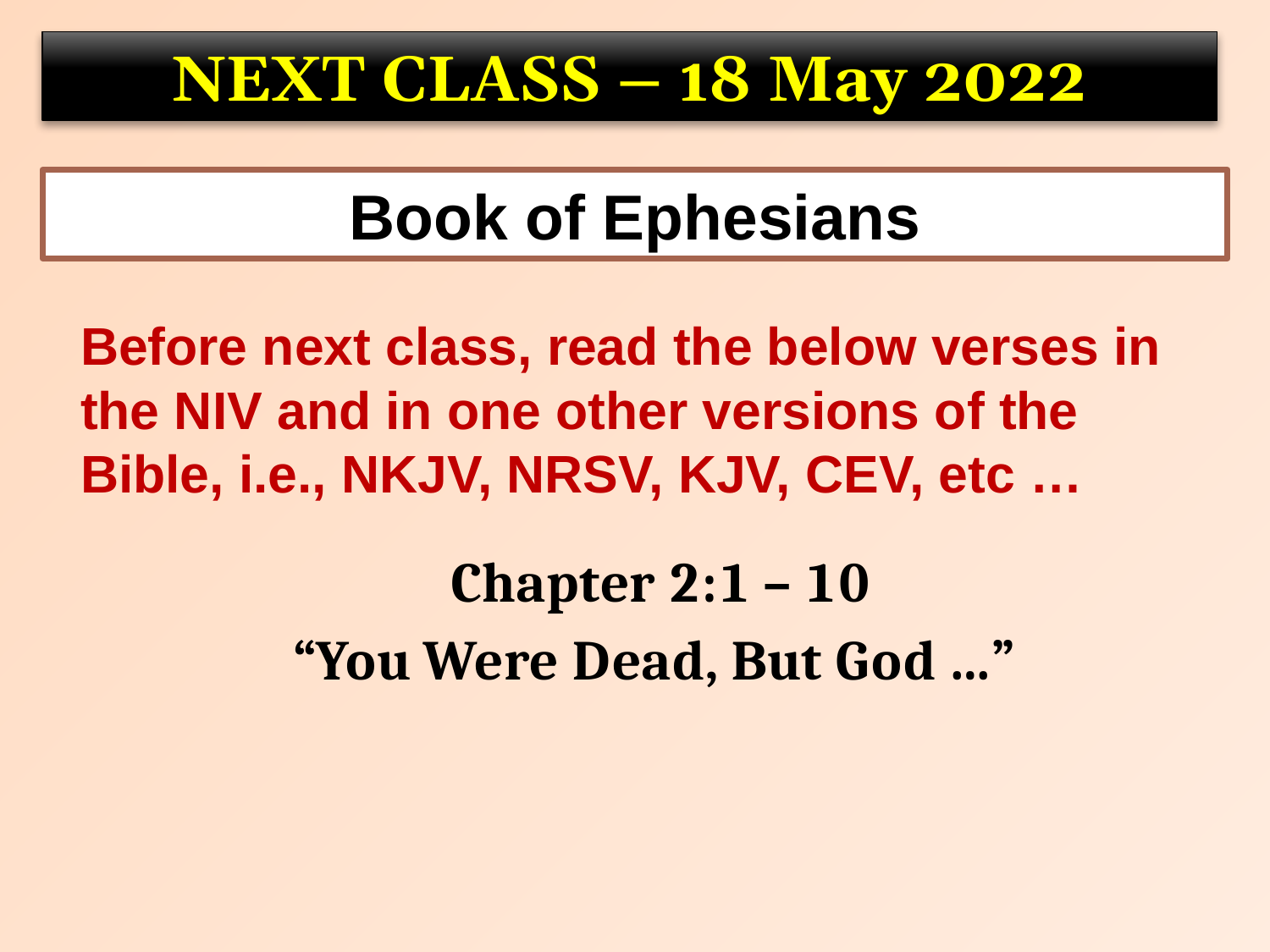

NEXT CLASS – 18 May 2022
Book of Ephesians
	Before next class, read the below verses in the NIV and in one other versions of the Bible, i.e., NKJV, NRSV, KJV, CEV, etc …
Chapter 2:1 – 10
“You Were Dead, But God …”